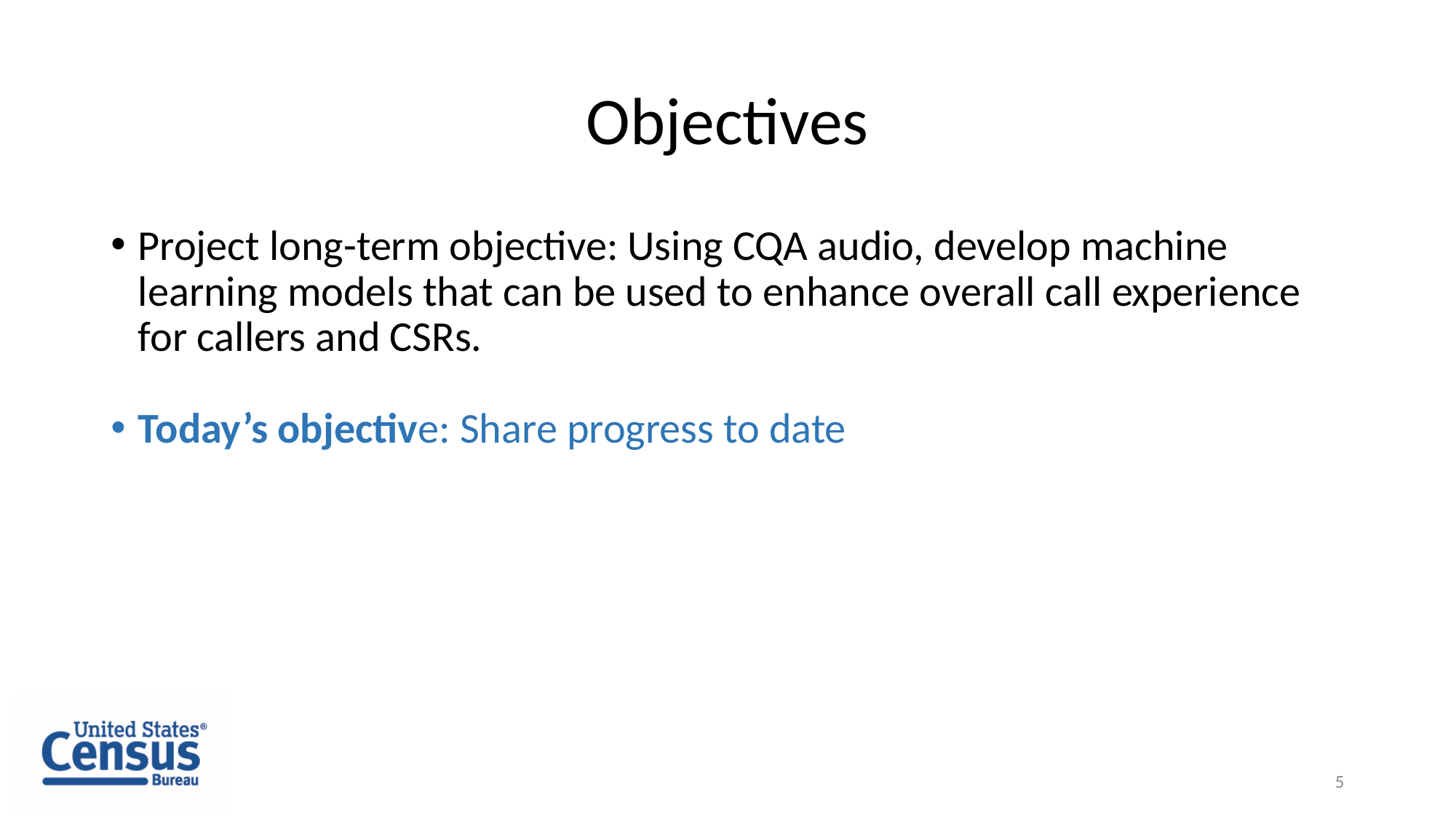

# Objectives
Project long-term objective: Using CQA audio, develop machine learning models that can be used to enhance overall call experience for callers and CSRs.

Today’s objective: Share progress to date
5